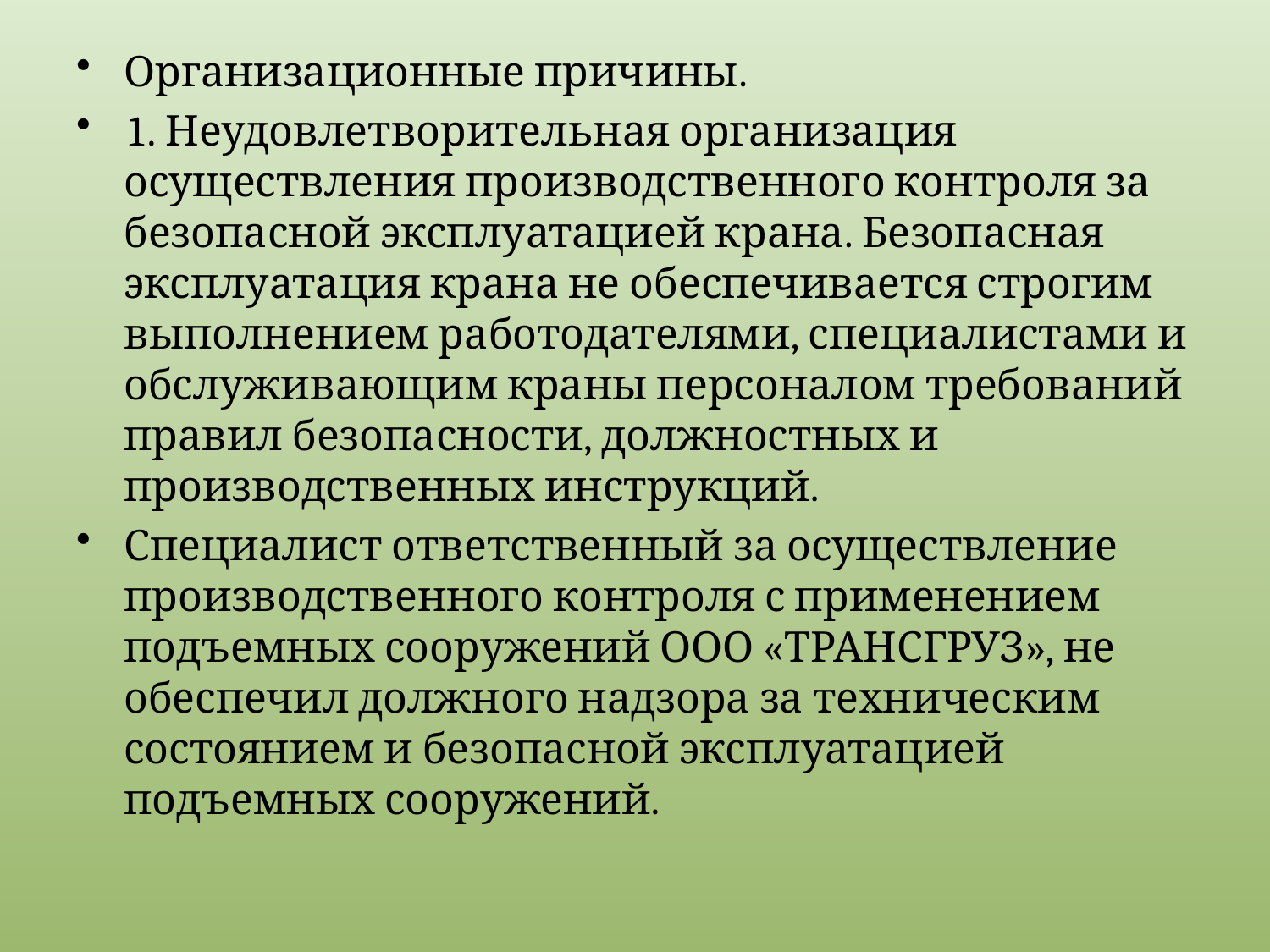

# Организационные причины.
1. Неудовлетворительная организация осуществления производственного контроля за безопасной эксплуатацией крана. Безопасная эксплуатация крана не обеспечивается строгим выполнением работодателями, специалистами и обслуживающим краны персоналом требований правил безопасности, должностных и производственных инструкций.
Специалист ответственный за осуществление производственного контроля с применением подъемных сооружений ООО «ТРАНСГРУЗ», не обеспечил должного надзора за техническим состоянием и безопасной эксплуатацией подъемных сооружений.